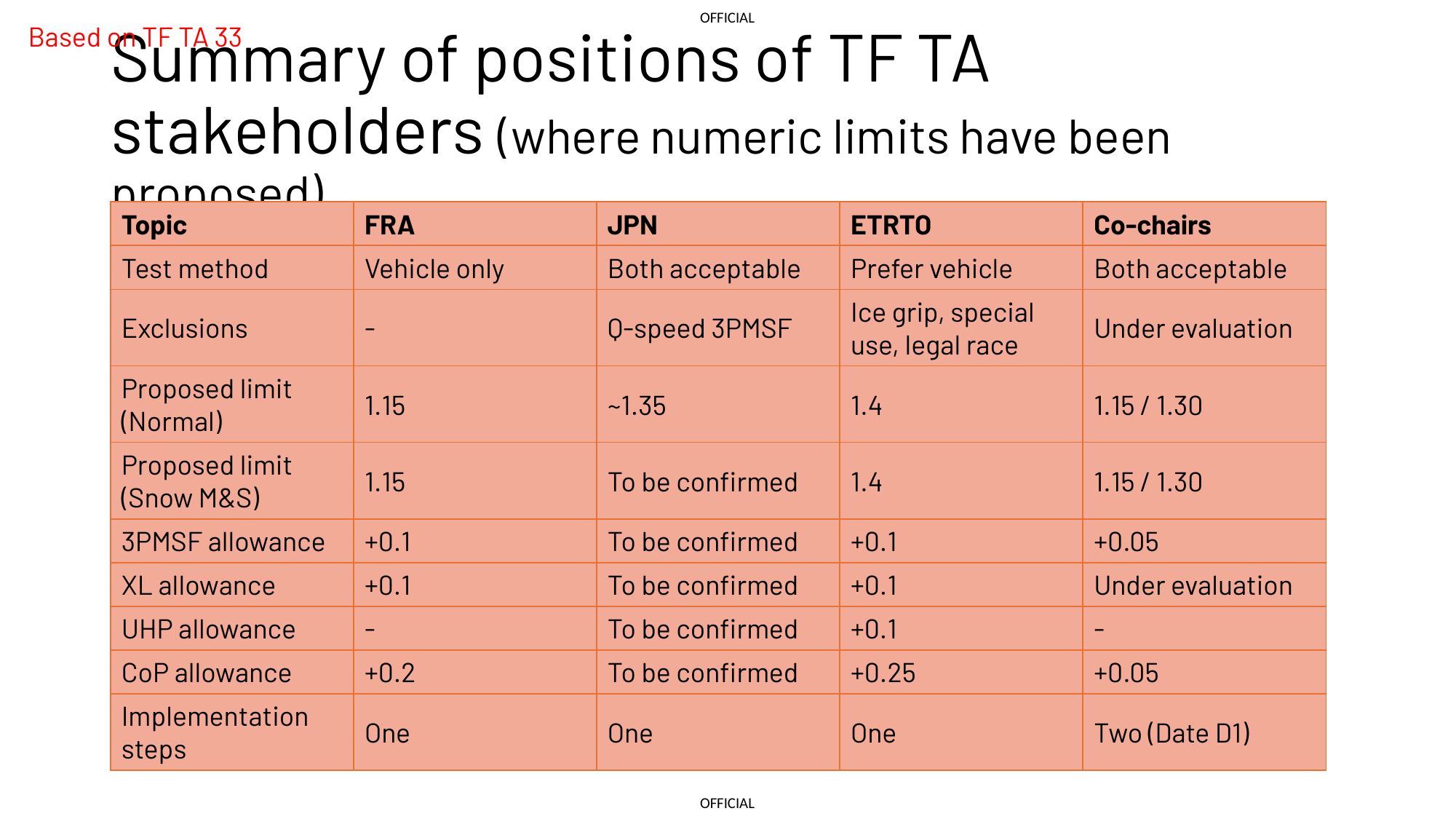

Based on TF TA 33
# Summary of positions of TF TA stakeholders (where numeric limits have been proposed)
| Topic | FRA | JPN | ETRTO | Co-chairs |
| --- | --- | --- | --- | --- |
| Test method | Vehicle only | Both acceptable | Prefer vehicle | Both acceptable |
| Exclusions | - | Q-speed 3PMSF | Ice grip, special use, legal race | Under evaluation |
| Proposed limit (Normal) | 1.15 | ~1.35 | 1.4 | 1.15 / 1.30 |
| Proposed limit (Snow M&S) | 1.15 | To be confirmed | 1.4 | 1.15 / 1.30 |
| 3PMSF allowance | +0.1 | To be confirmed | +0.1 | +0.05 |
| XL allowance | +0.1 | To be confirmed | +0.1 | Under evaluation |
| UHP allowance | - | To be confirmed | +0.1 | - |
| CoP allowance | +0.2 | To be confirmed | +0.25 | +0.05 |
| Implementation steps | One | One | One | Two (Date D1) |